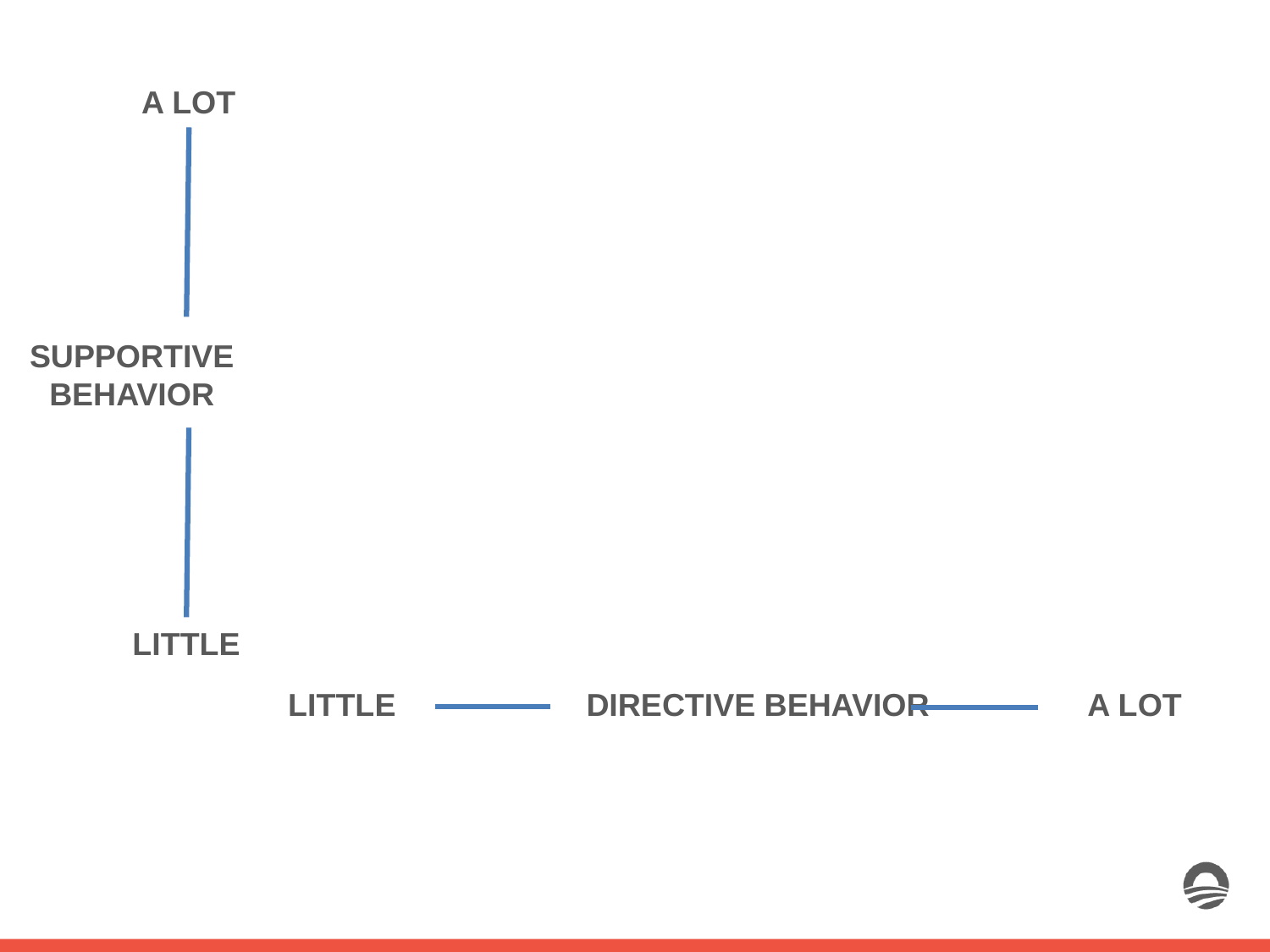

A LOT
SUPPORTIVE
BEHAVIOR
LITTLE
LITTLE		     DIRECTIVE BEHAVIOR                  A LOT